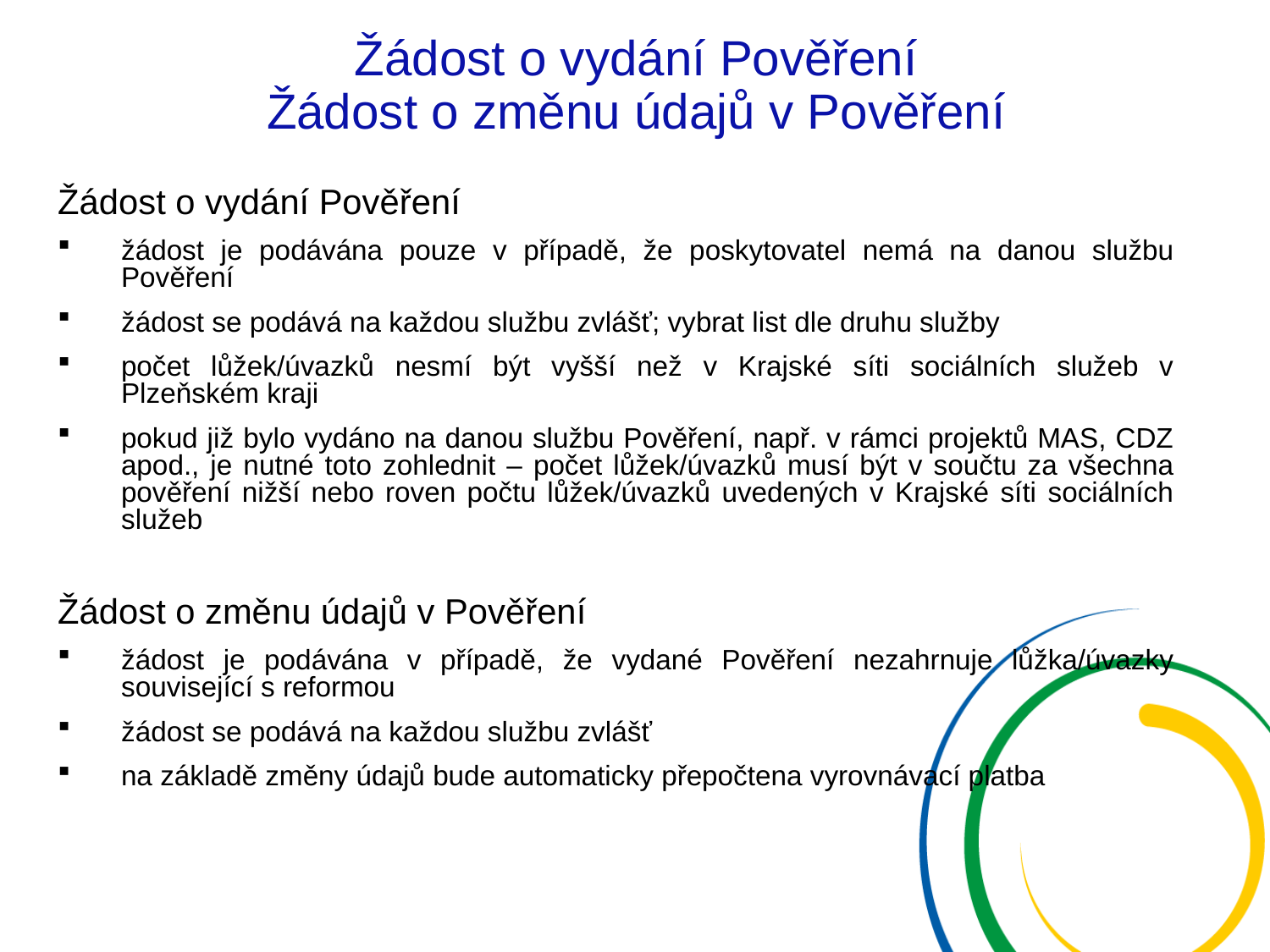

# Žádost o vydání Pověření Žádost o změnu údajů v Pověření

Žádost o vydání Pověření
žádost je podávána pouze v případě, že poskytovatel nemá na danou službu Pověření
žádost se podává na každou službu zvlášť; vybrat list dle druhu služby
počet lůžek/úvazků nesmí být vyšší než v Krajské síti sociálních služeb v Plzeňském kraji
pokud již bylo vydáno na danou službu Pověření, např. v rámci projektů MAS, CDZ apod., je nutné toto zohlednit – počet lůžek/úvazků musí být v součtu za všechna pověření nižší nebo roven počtu lůžek/úvazků uvedených v Krajské síti sociálních služeb

Žádost o změnu údajů v Pověření
žádost je podávána v případě, že vydané Pověření nezahrnuje lůžka/úvazky související s reformou
žádost se podává na každou službu zvlášť
na základě změny údajů bude automaticky přepočtena vyrovnávací platba